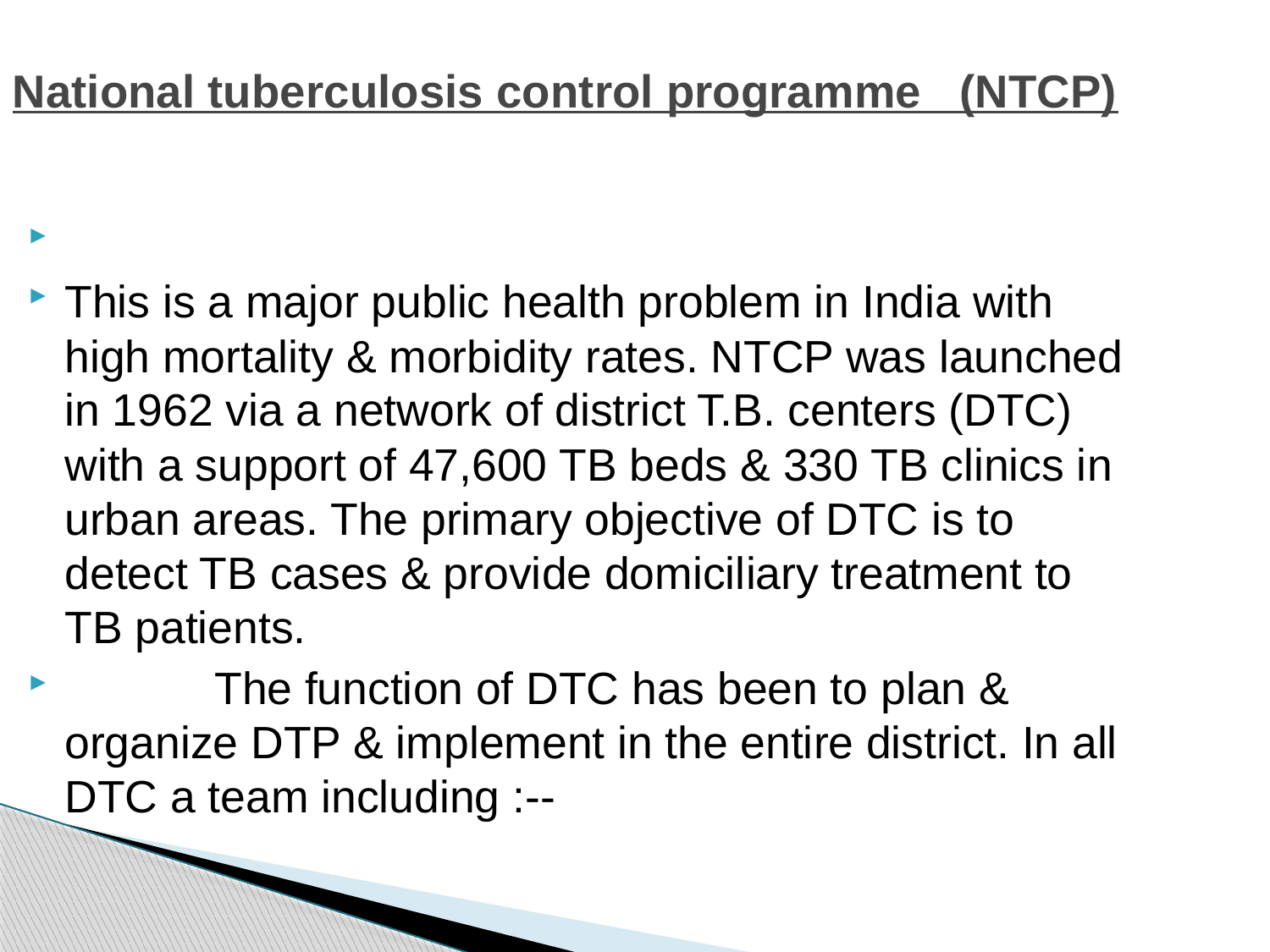

National tuberculosis control programme   (NTCP)

This is a major public health problem in India with high mortality & morbidity rates. NTCP was launched in 1962 via a network of district T.B. centers (DTC) with a support of 47,600 TB beds & 330 TB clinics in urban areas. The primary objective of DTC is to detect TB cases & provide domiciliary treatment to TB patients.
            The function of DTC has been to plan & organize DTP & implement in the entire district. In all DTC a team including :--